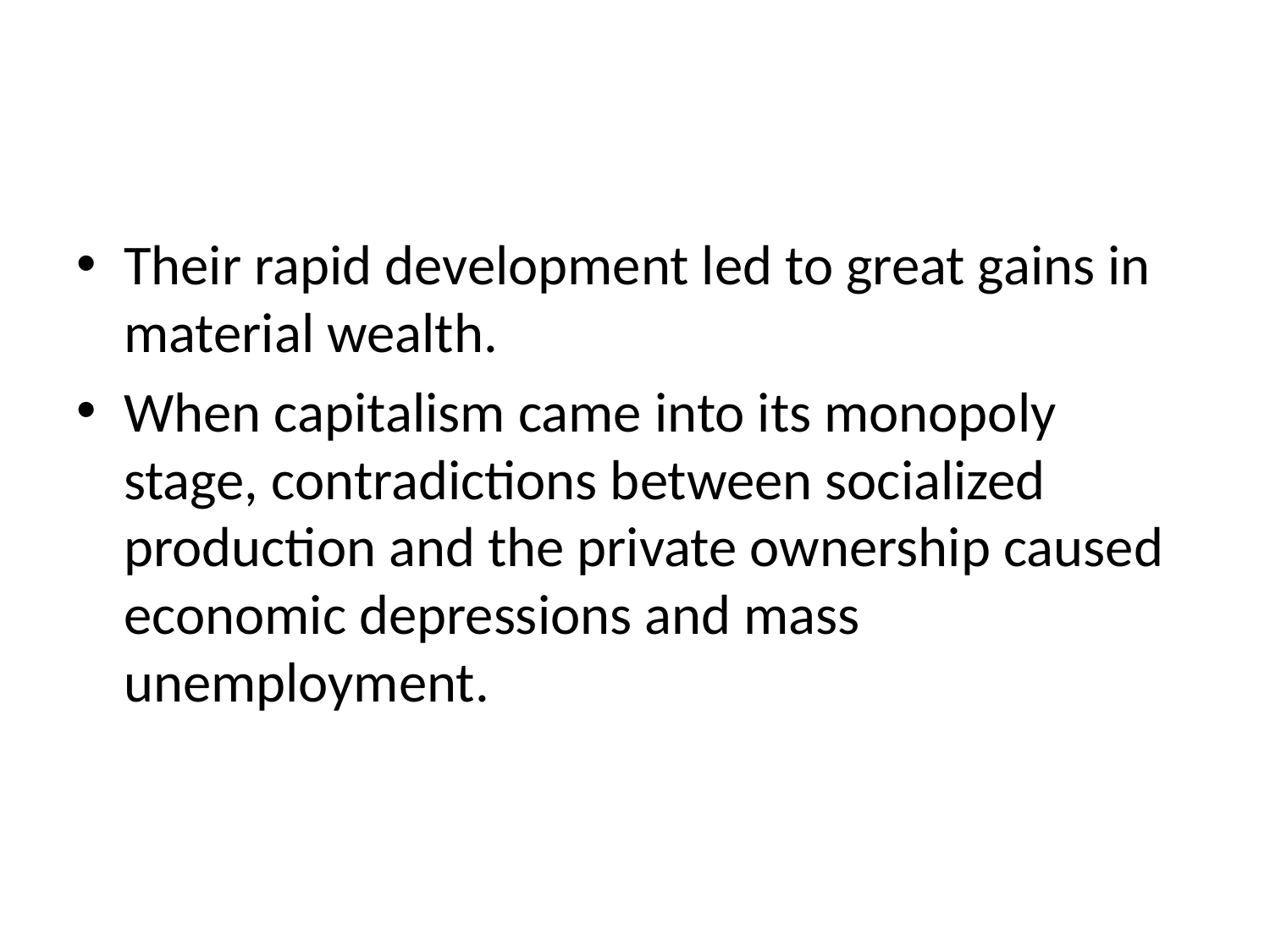

Their rapid development led to great gains in material wealth.
When capitalism came into its monopoly stage, contradictions between socialized production and the private ownership caused economic depressions and mass unemployment.